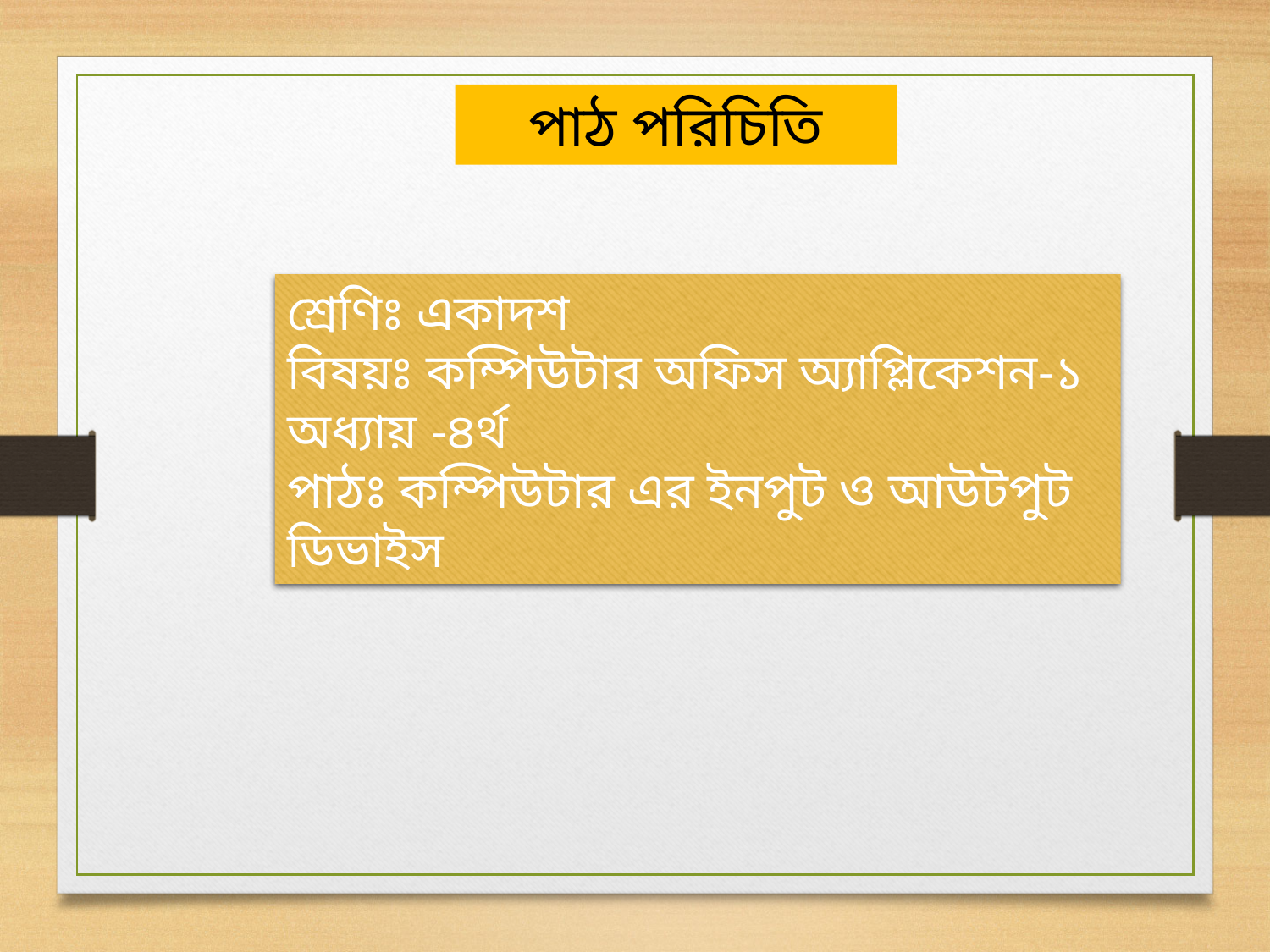

পাঠ পরিচিতি
শ্রেণিঃ একাদশ
বিষয়ঃ কম্পিউটার অফিস অ্যাপ্লিকেশন-১
অধ্যায় -৪র্থ
পাঠঃ কম্পিউটার এর ইনপুট ও আউটপুট ডিভাইস